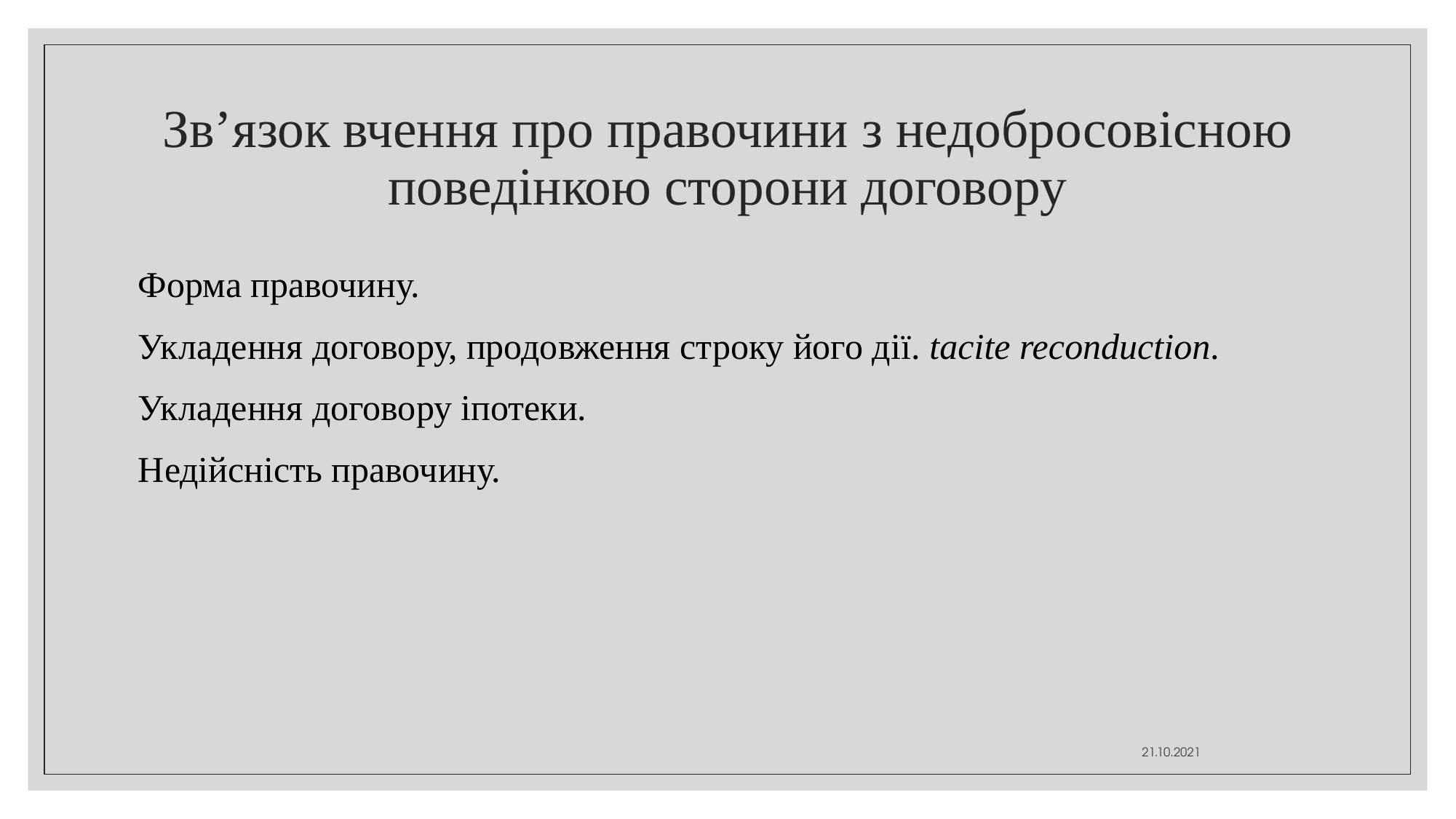

# Зв’язок вчення про правочини з недобросовісною поведінкою сторони договору
Форма правочину.
Укладення договору, продовження строку його дії. tacite reconduction.
Укладення договору іпотеки.
Недійсність правочину.
21.10.2021